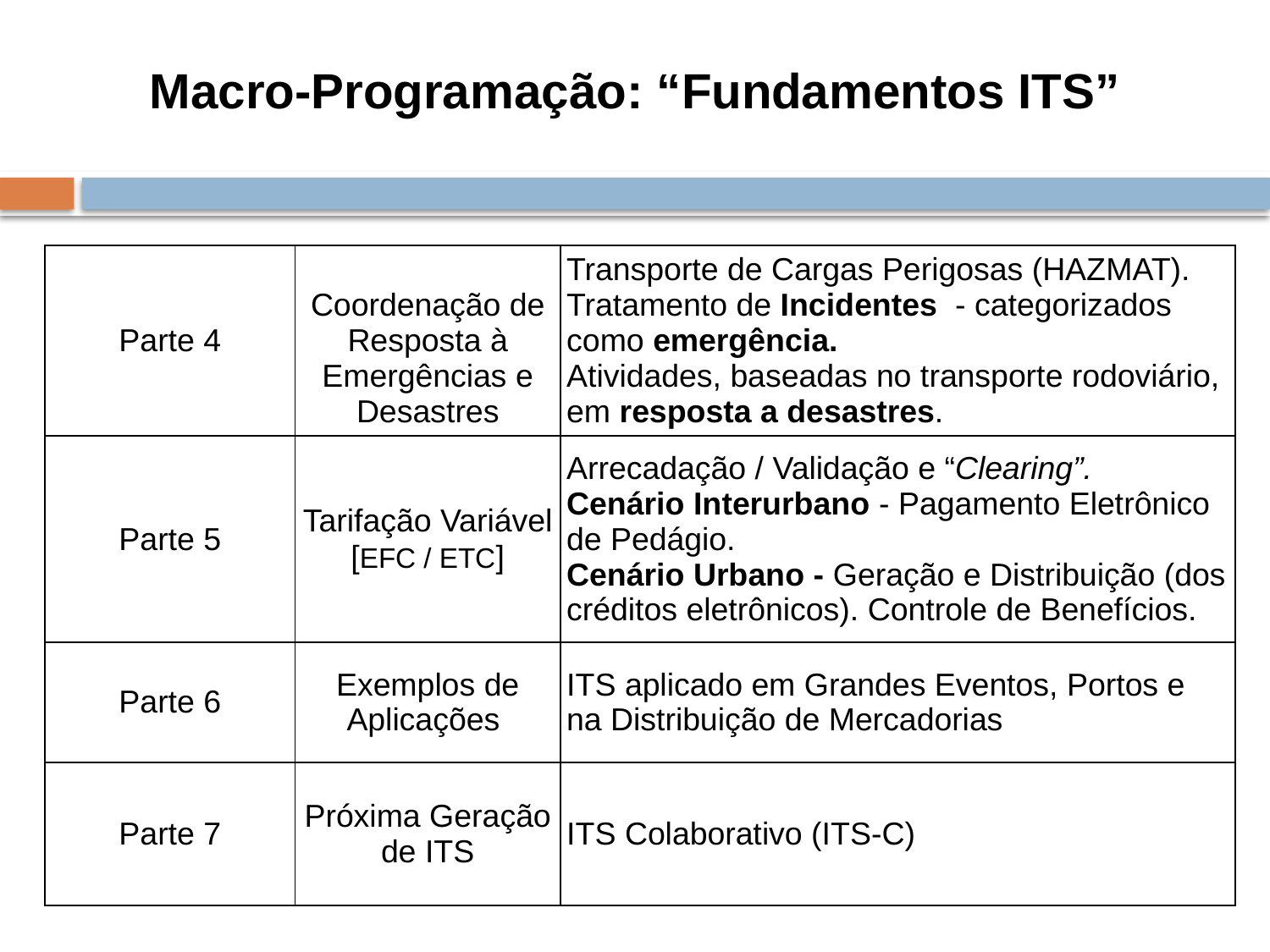

Macro-Programação: “Fundamentos ITS”

| Parte 4 | Coordenação de Resposta à Emergências e Desastres | Transporte de Cargas Perigosas (HAZMAT). Tratamento de Incidentes - categorizados como emergência. Atividades, baseadas no transporte rodoviário, em resposta a desastres. |
| --- | --- | --- |
| Parte 5 | Tarifação Variável [EFC / ETC] | Arrecadação / Validação e “Clearing”. Cenário Interurbano - Pagamento Eletrônico de Pedágio. Cenário Urbano - Geração e Distribuição (dos créditos eletrônicos). Controle de Benefícios. |
| Parte 6 | Exemplos de Aplicações | ITS aplicado em Grandes Eventos, Portos e na Distribuição de Mercadorias |
| Parte 7 | Próxima Geração de ITS | ITS Colaborativo (ITS-C) |